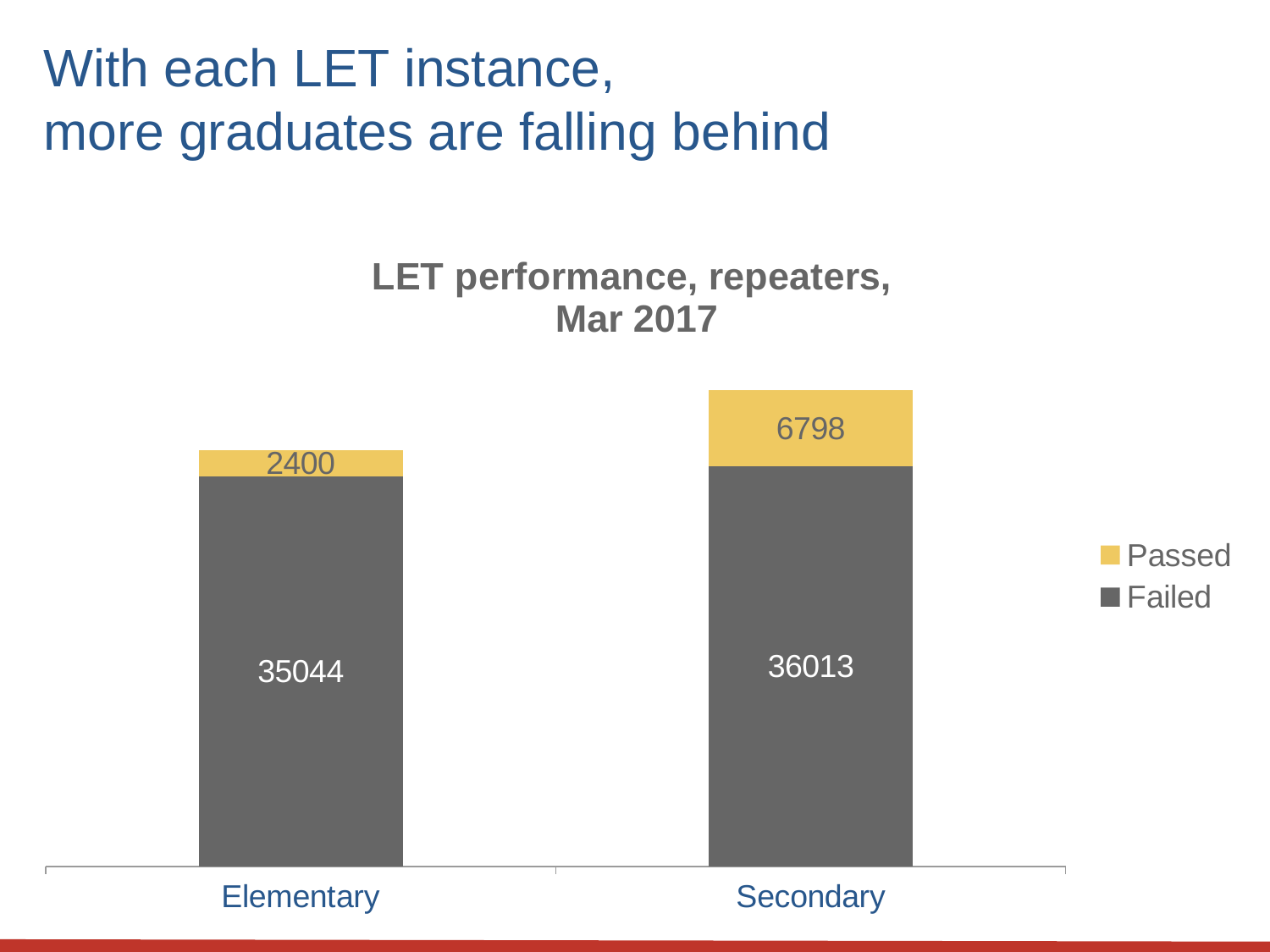

With each LET instance,
more graduates are falling behind

### Chart: LET performance, repeaters,
Mar 2017

| Category | Failed | Passed |
|---|---|---|
| Elementary | 35044.0 | 2400.0 |
| Secondary | 36013.0 | 6798.0 |